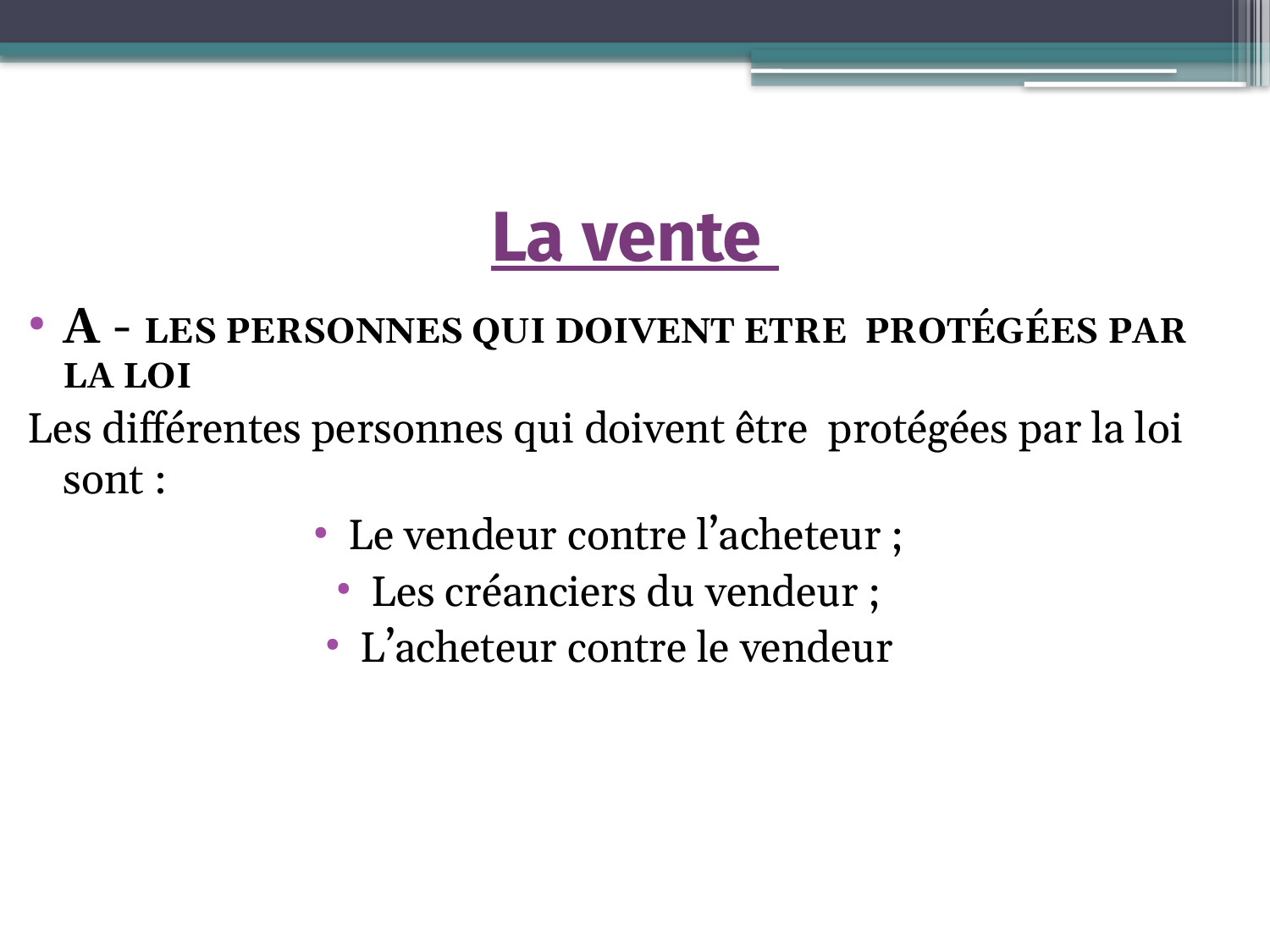

# La vente
A - LES PERSONNES QUI DOIVENT ETRE  PROTÉGÉES PAR LA LOI
Les différentes personnes qui doivent être  protégées par la loi sont :
Le vendeur contre l’acheteur ;
Les créanciers du vendeur ;
L’acheteur contre le vendeur